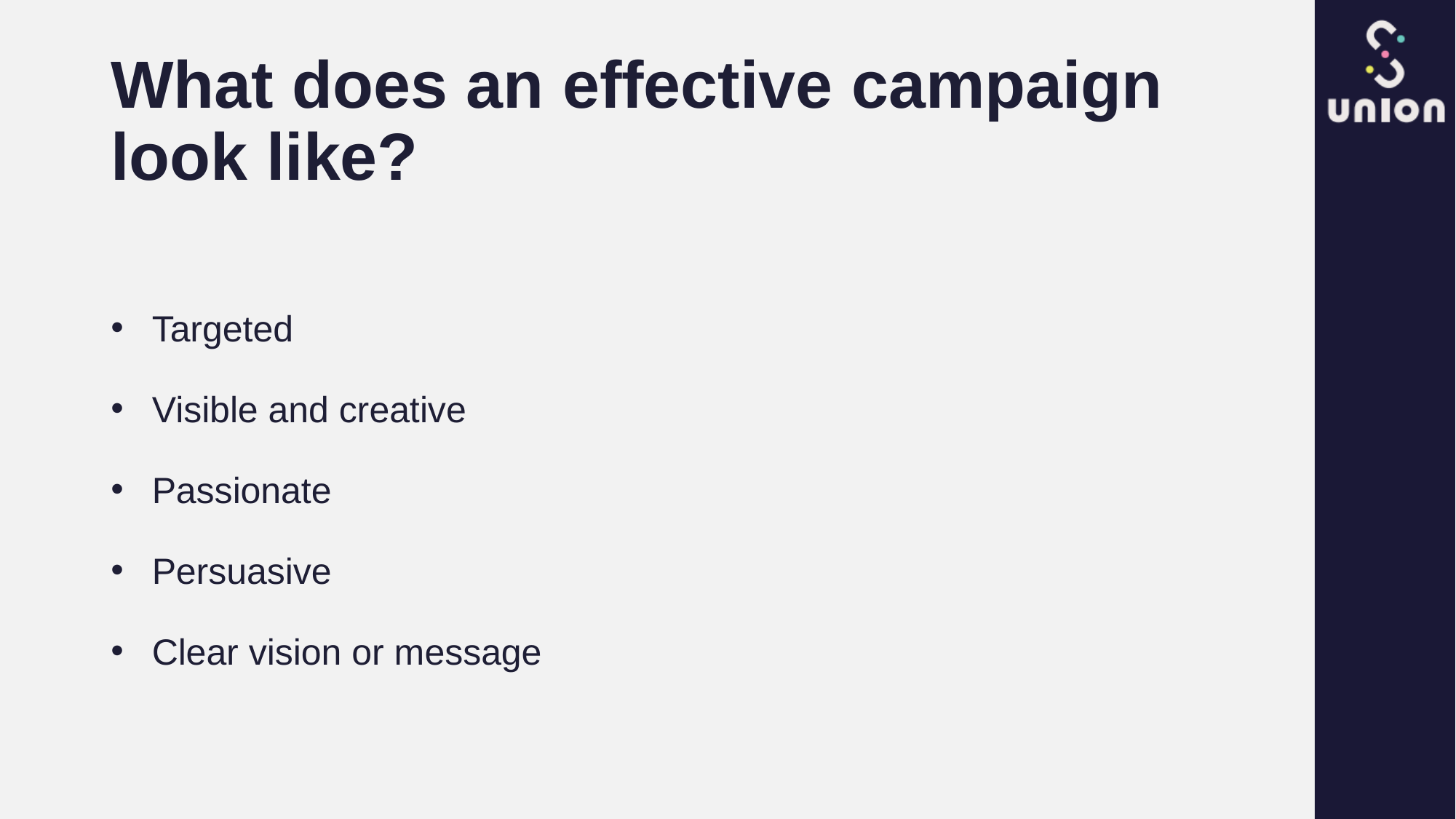

# What does an effective campaign look like?
Targeted
Visible and creative
Passionate
Persuasive
Clear vision or message